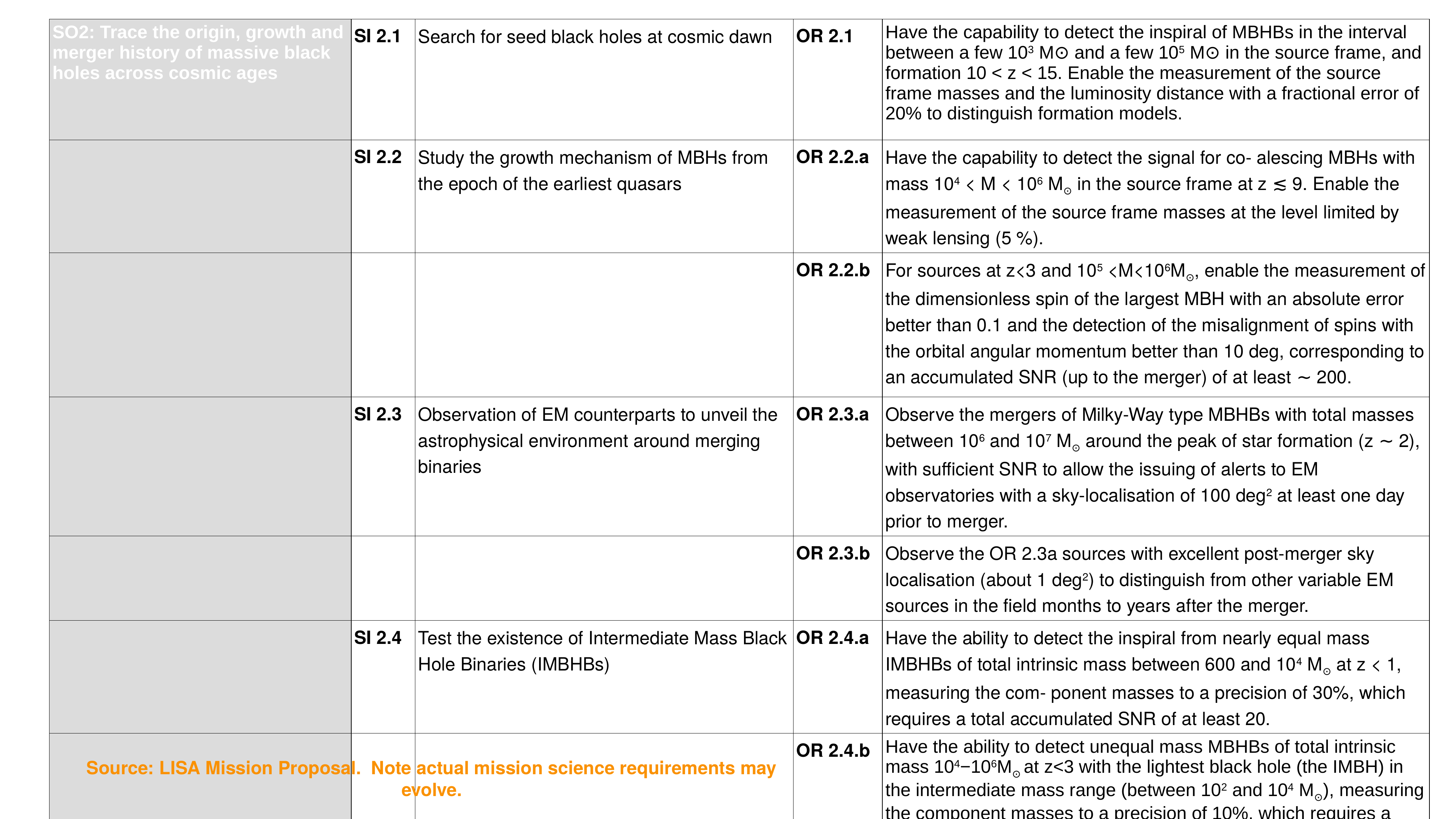

| SO2: Trace the origin, growth and merger history of massive black holes across cosmic ages | SI 2.1 | Search for seed black holes at cosmic dawn | OR 2.1 | Have the capability to detect the inspiral of MBHBs in the interval between a few 103 M⊙ and a few 105 M⊙ in the source frame, and formation 10 < z < 15. Enable the measurement of the source frame masses and the luminosity distance with a fractional error of 20% to distinguish formation models. |
| --- | --- | --- | --- | --- |
|  | SI 2.2 | Study the growth mechanism of MBHs from the epoch of the earliest quasars | OR 2.2.a | Have the capability to detect the signal for co- alescing MBHs with mass 104 < M < 106 M⊙ in the source frame at z ≲ 9. Enable the measurement of the source frame masses at the level limited by weak lensing (5 %). |
|  |  |  | OR 2.2.b | For sources at z<3 and 105 <M<106M⊙, enable the measurement of the dimensionless spin of the largest MBH with an absolute error better than 0.1 and the detection of the misalignment of spins with the orbital angular momentum better than 10 deg, corresponding to an accumulated SNR (up to the merger) of at least ∼ 200. |
|  | SI 2.3 | Observation of EM counterparts to unveil the astrophysical environment around merging binaries | OR 2.3.a | Observe the mergers of Milky-Way type MBHBs with total masses between 106 and 107 M⊙ around the peak of star formation (z ∼ 2), with sufficient SNR to allow the issuing of alerts to EM observatories with a sky-localisation of 100 deg2 at least one day prior to merger. |
|  |  |  | OR 2.3.b | Observe the OR 2.3a sources with excellent post-merger sky localisation (about 1 deg2) to distinguish from other variable EM sources in the field months to years after the merger. |
|  | SI 2.4 | Test the existence of Intermediate Mass Black Hole Binaries (IMBHBs) | OR 2.4.a | Have the ability to detect the inspiral from nearly equal mass IMBHBs of total intrinsic mass between 600 and 104 M⊙ at z < 1, measuring the com- ponent masses to a precision of 30%, which requires a total accumulated SNR of at least 20. |
|  |  |  | OR 2.4.b | Have the ability to detect unequal mass MBHBs of total intrinsic mass 104−106M⊙ at z<3 with the lightest black hole (the IMBH) in the intermediate mass range (between 102 and 104 M⊙), measuring the component masses to a precision of 10%, which requires a total accumulated SNR of at least 20. |
Source: LISA Mission Proposal.  Note actual mission science requirements may evolve.
5